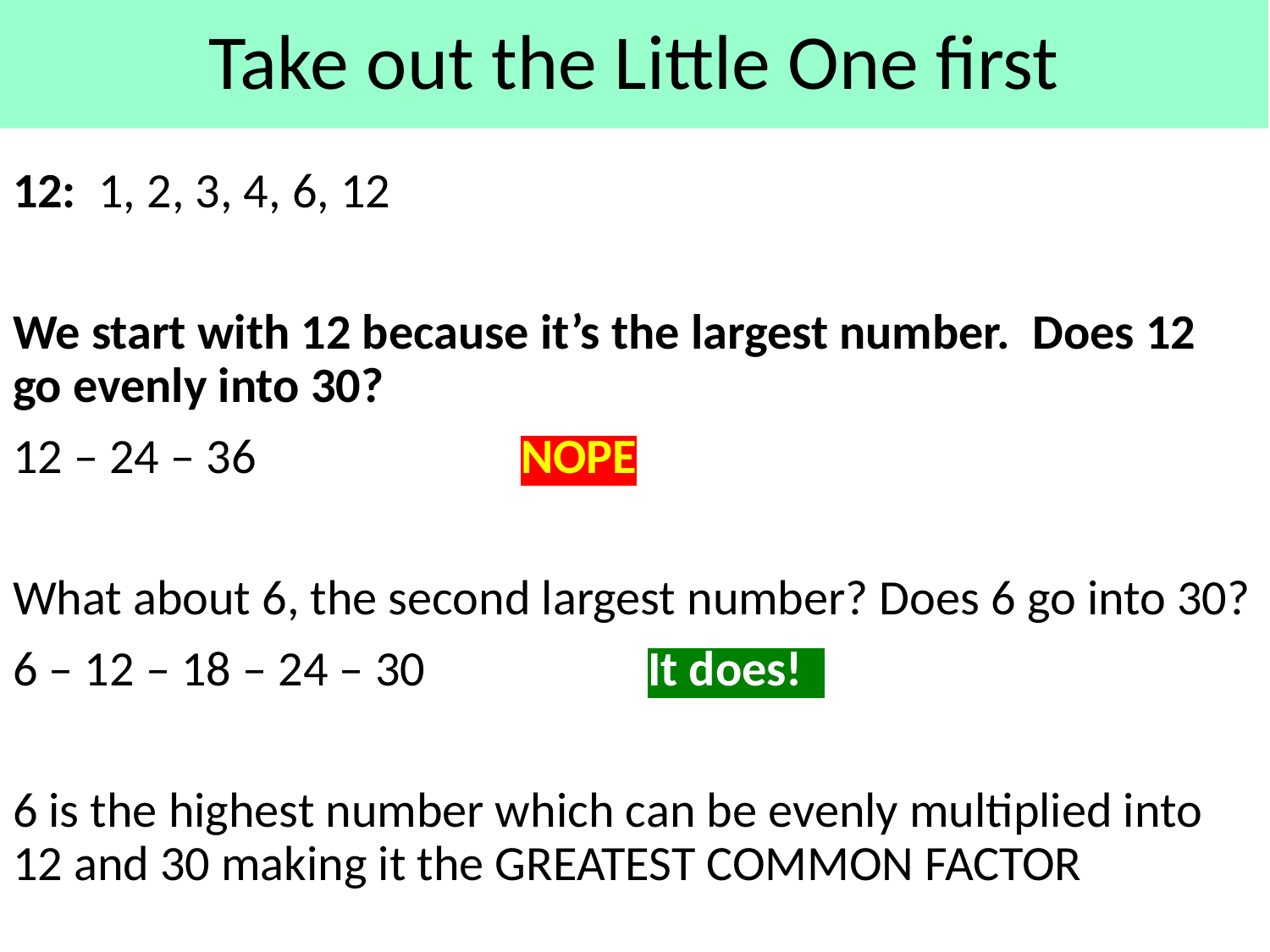

# Take out the Little One first
12:  1, 2, 3, 4, 6, 12

We start with 12 because it’s the largest number.  Does 12 go evenly into 30?
12 – 24 – 36 		NOPE

What about 6, the second largest number? Does 6 go into 30?
6 – 12 – 18 – 24 – 30 		It does!

6 is the highest number which can be evenly multiplied into 12 and 30 making it the GREATEST COMMON FACTOR